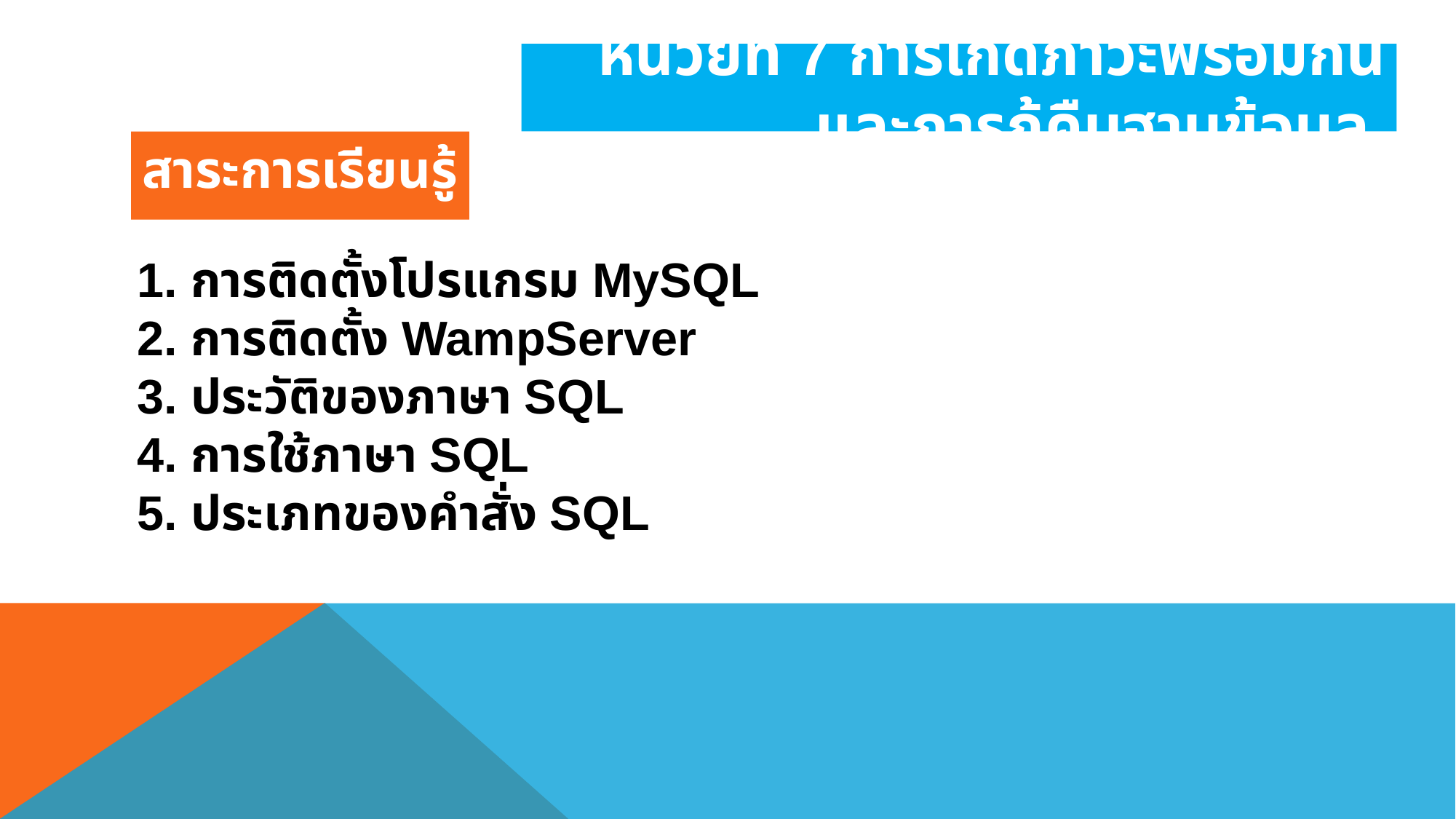

# หน่วยที่ 7 การเกิดภาวะพร้อมกันและการกู้คืนฐานข้อมูล
สาระการเรียนรู้

1. การติดตั้งโปรแกรม MySQL
2. การติดตั้ง WampServer
3. ประวัติของภาษา SQL
4. การใช้ภาษา SQL
5. ประเภทของคำสั่ง SQL